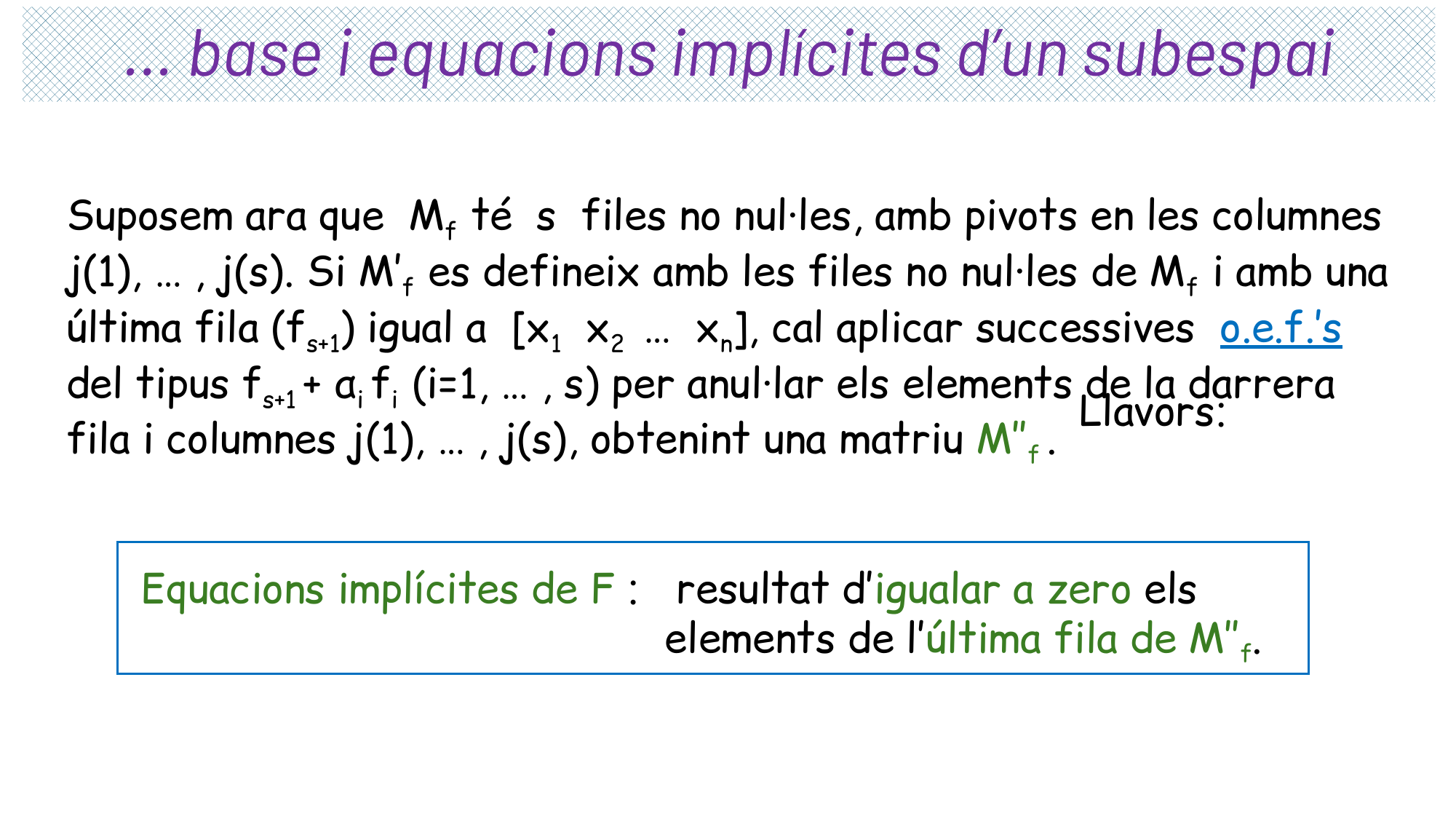

# … base i equacions implícites d’un subespai
    Suposem ara que  Mf  té  s  files no nul∙les, amb pivots en les columnes
    j(1), … , j(s). Si M’f  es defineix amb les files no nul∙les de Mf  i amb una
    última fila (fs+1) igual a  [x1  x2  …  xn], cal aplicar successives  o.e.f.’s
    del tipus fs+1 + αi fi  (i=1, … , s) per anul∙lar els elements de la darrera
    fila i columnes j(1), … , j(s), obtenint una matriu M’’f .

Llavors:

Equacions implícites de F :   resultat d’igualar a zero els
                                           elements de l’última fila de M’’f.